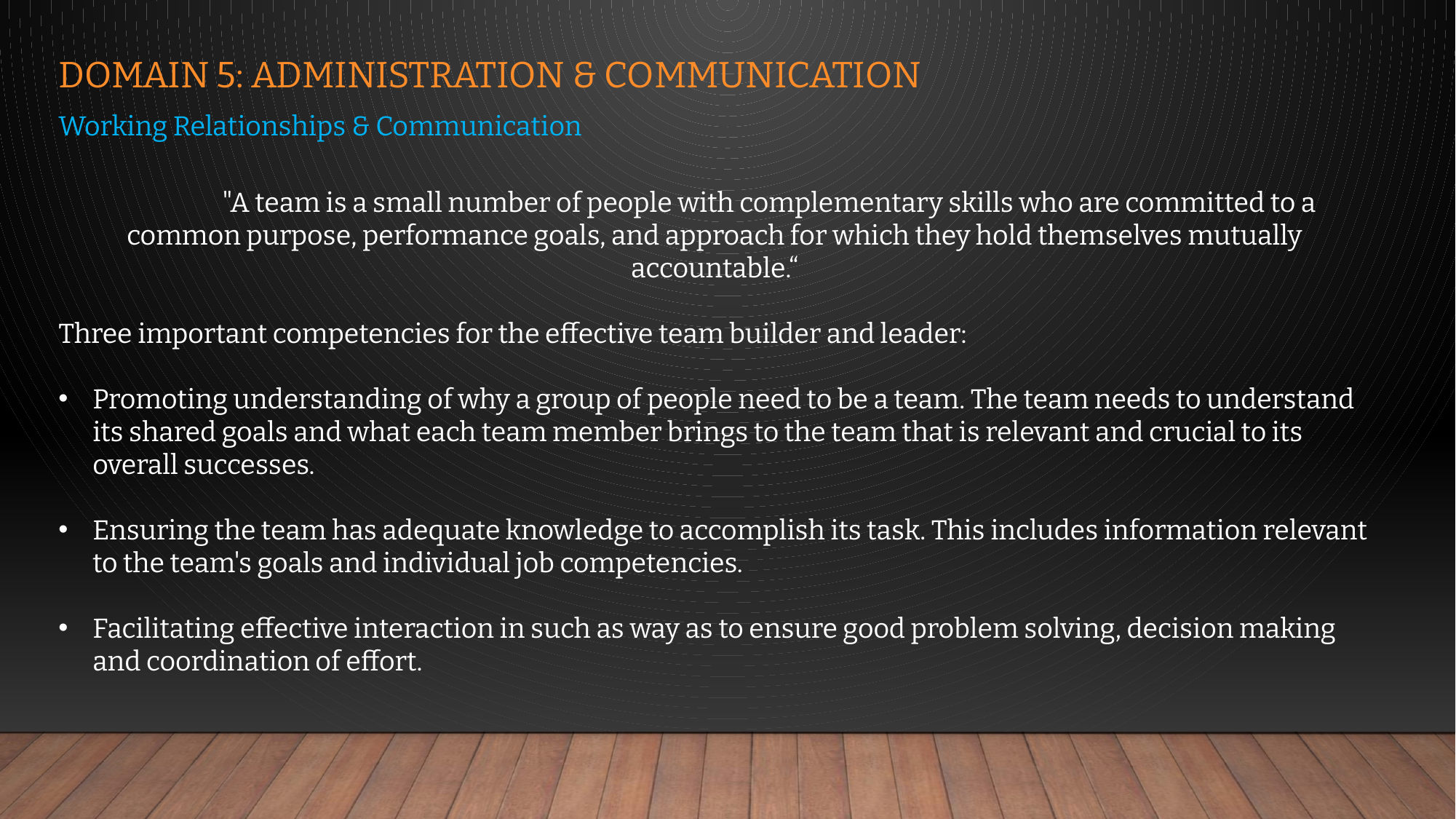

# Domain 5: administration & communication
Working Relationships & Communication
	"A team is a small number of people with complementary skills who are committed to a common purpose, performance goals, and approach for which they hold themselves mutually accountable.“

Three important competencies for the effective team builder and leader:

Promoting understanding of why a group of people need to be a team. The team needs to understand its shared goals and what each team member brings to the team that is relevant and crucial to its overall successes.

Ensuring the team has adequate knowledge to accomplish its task. This includes information relevant to the team's goals and individual job competencies.

Facilitating effective interaction in such as way as to ensure good problem solving, decision making and coordination of effort.